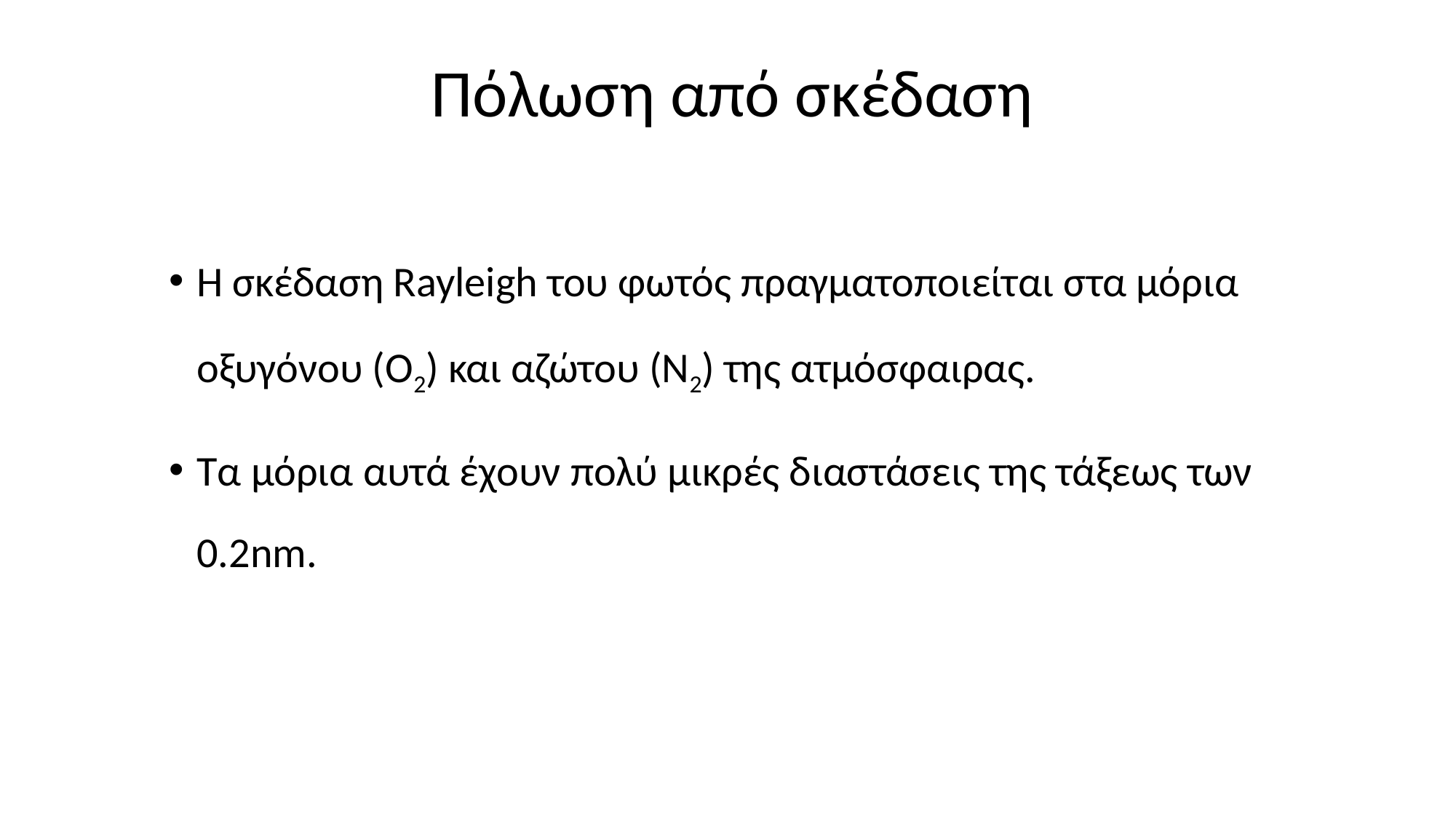

# Πόλωση από σκέδαση
Η σκέδαση Rayleigh του φωτός πραγματοποιείται στα μόρια οξυγόνου (Ο2) και αζώτου (Ν2) της ατμόσφαιρας.
Τα μόρια αυτά έχουν πολύ μικρές διαστάσεις της τάξεως των 0.2nm.